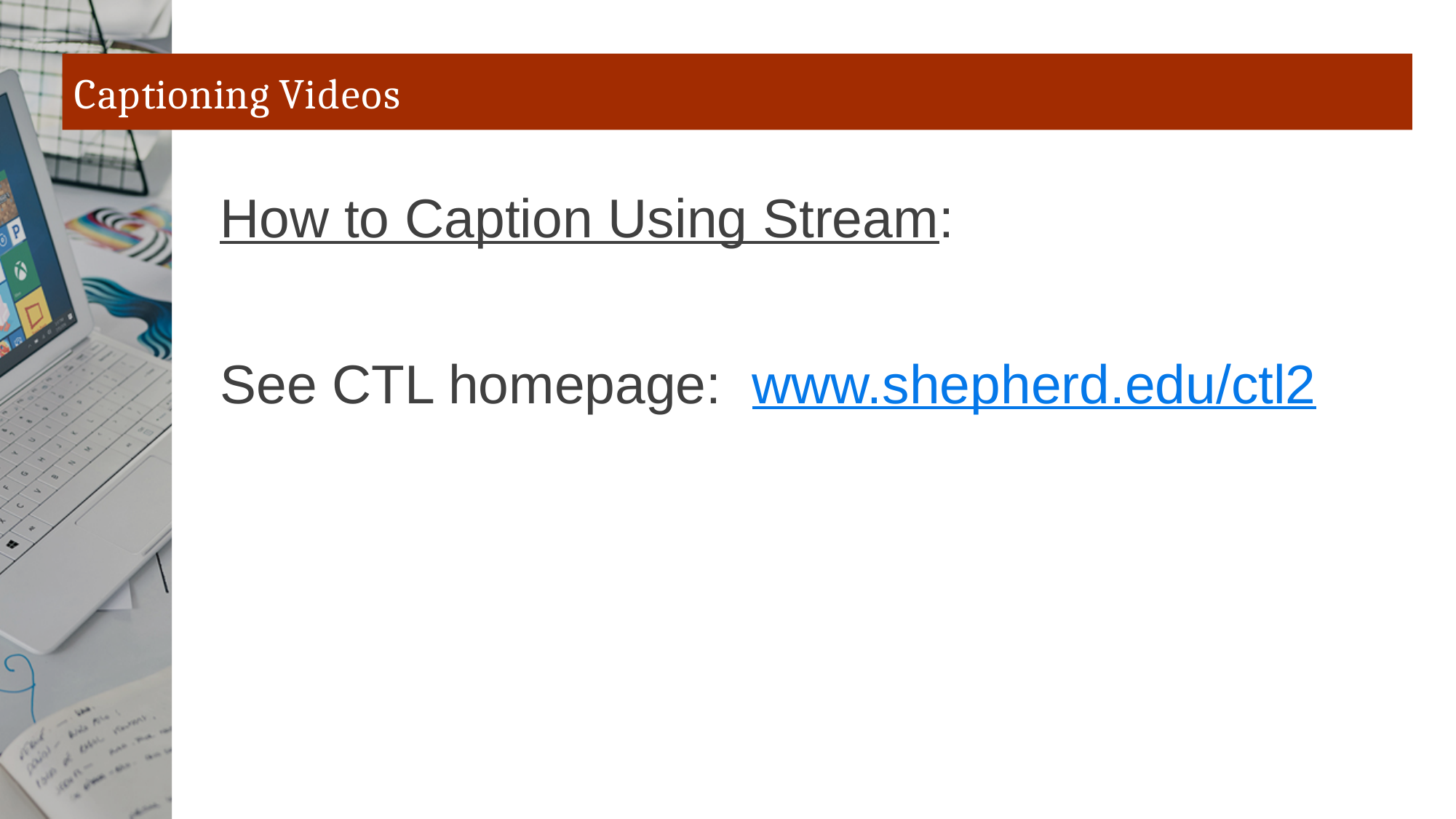

# Captioning Videos
How to Caption Using Stream:

See CTL homepage:  www.shepherd.edu/ctl2